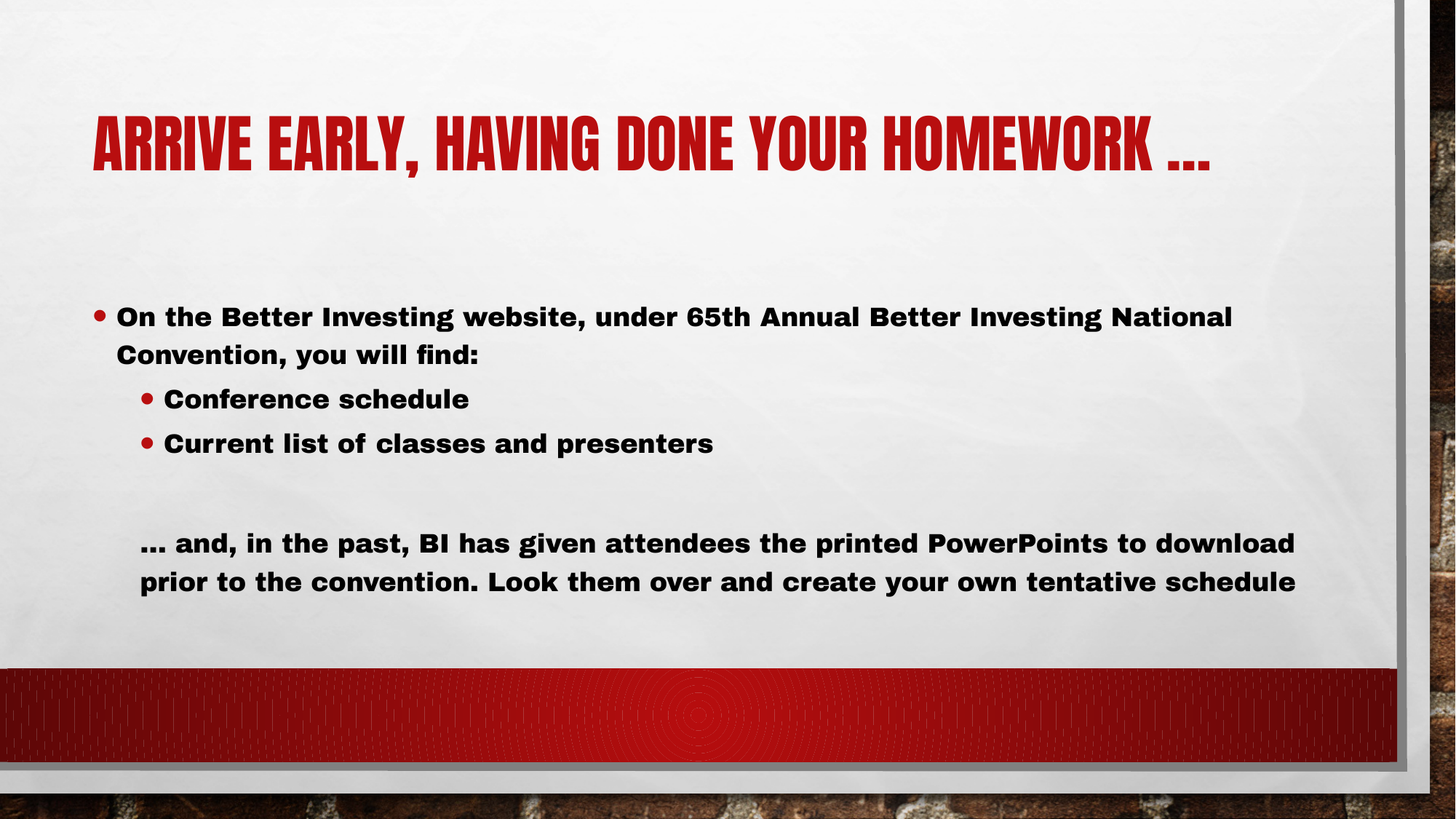

# Arrive early, Having done your homework …

On the Better Investing website, under 65th Annual Better Investing National Convention, you will find:
Conference schedule
Current list of classes and presenters

… and, in the past, BI has given attendees the printed PowerPoints to download prior to the convention. Look them over and create your own tentative schedule